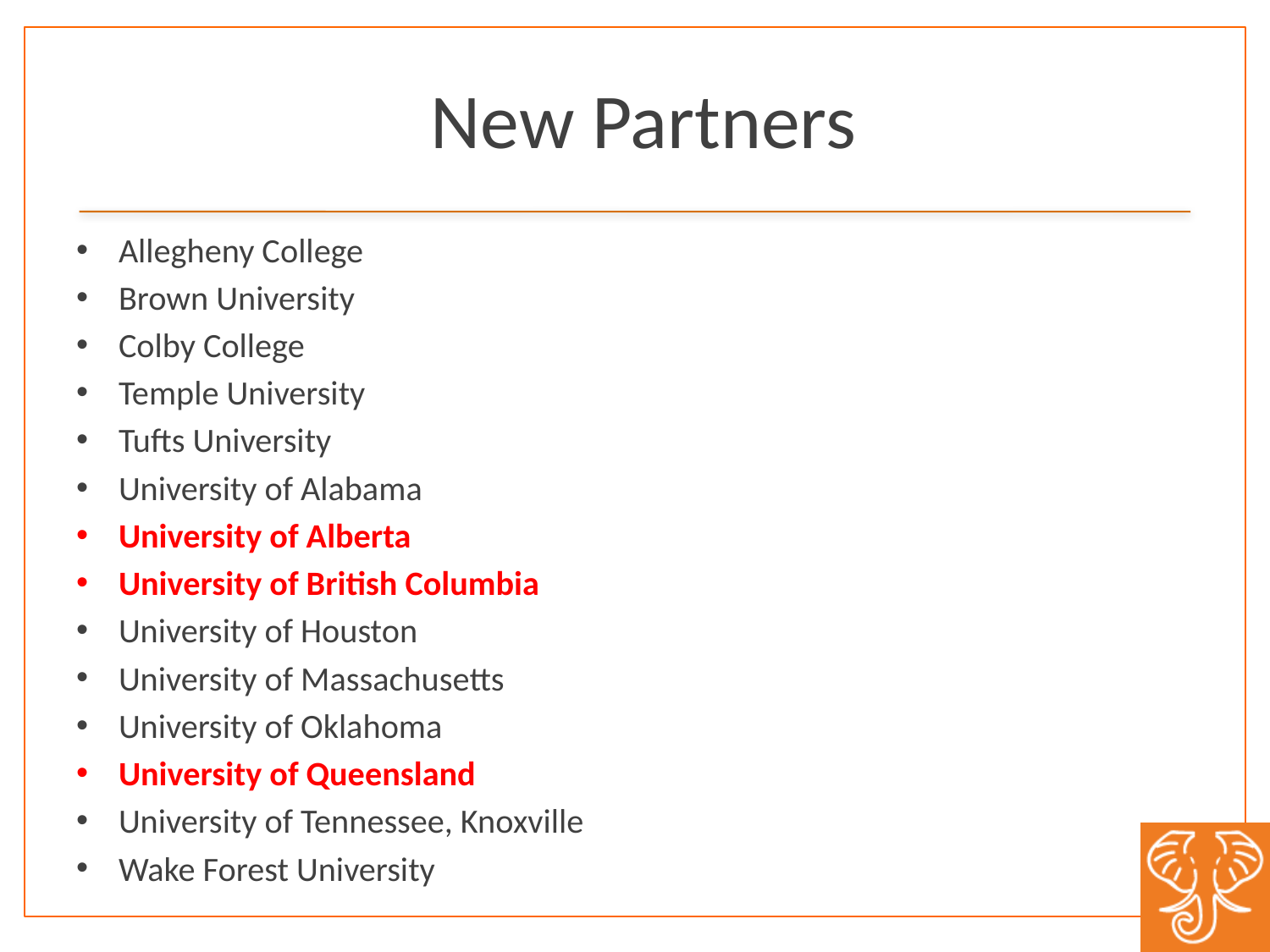

# New Partners
Allegheny College
Brown University
Colby College
Temple University
Tufts University
University of Alabama
University of Alberta
University of British Columbia
University of Houston
University of Massachusetts
University of Oklahoma
University of Queensland
University of Tennessee, Knoxville
Wake Forest University